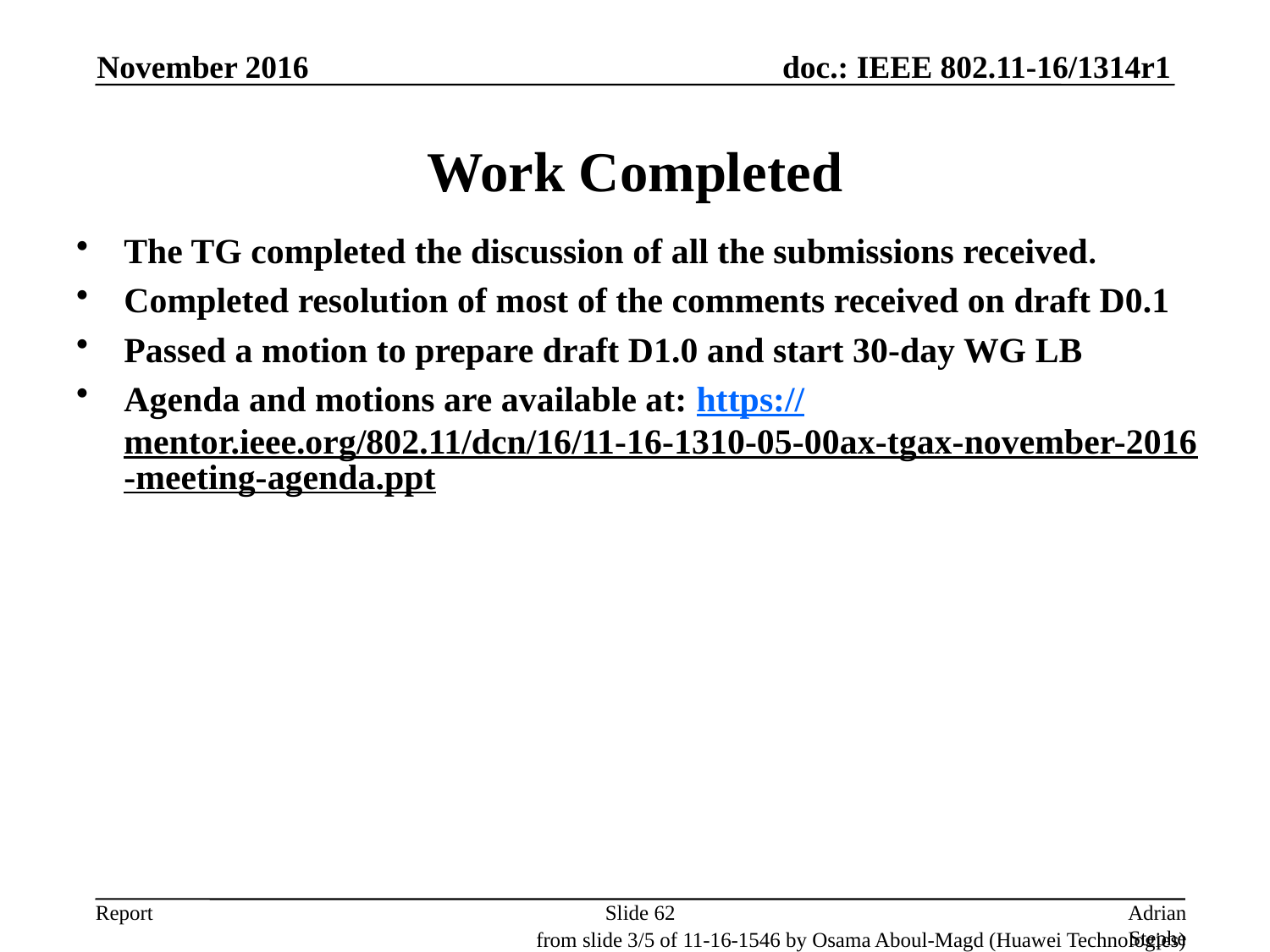

November 2016
# Work Completed
The TG completed the discussion of all the submissions received.
Completed resolution of most of the comments received on draft D0.1
Passed a motion to prepare draft D1.0 and start 30-day WG LB
Agenda and motions are available at: https://mentor.ieee.org/802.11/dcn/16/11-16-1310-05-00ax-tgax-november-2016-meeting-agenda.ppt
Slide 62
Adrian Stephens, Intel Corporation
from slide 3/5 of 11-16-1546 by Osama Aboul-Magd (Huawei Technologies)